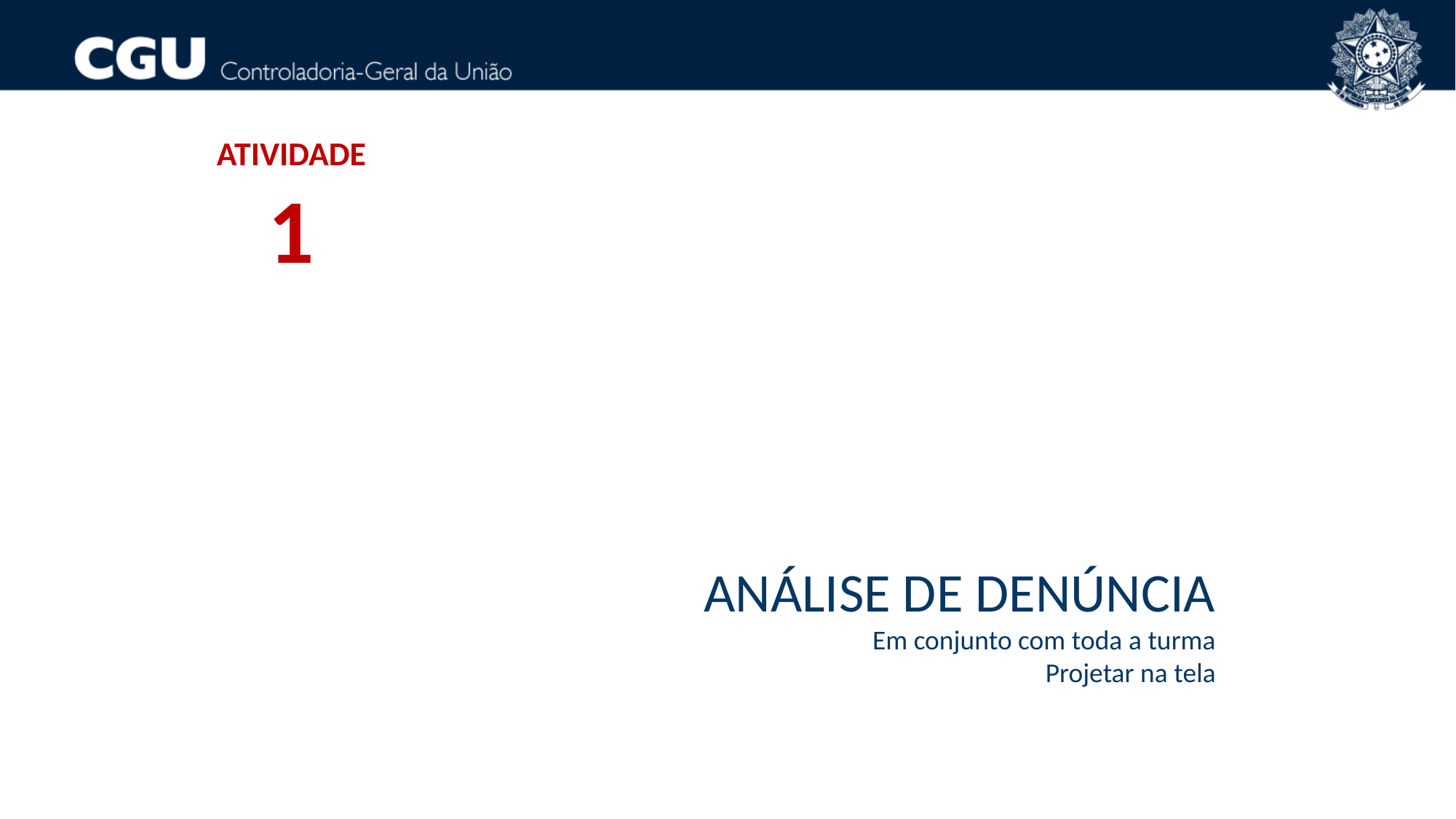

ATIVIDADE
1
ANÁLISE DE DENÚNCIA
Em conjunto com toda a turma
Projetar na tela